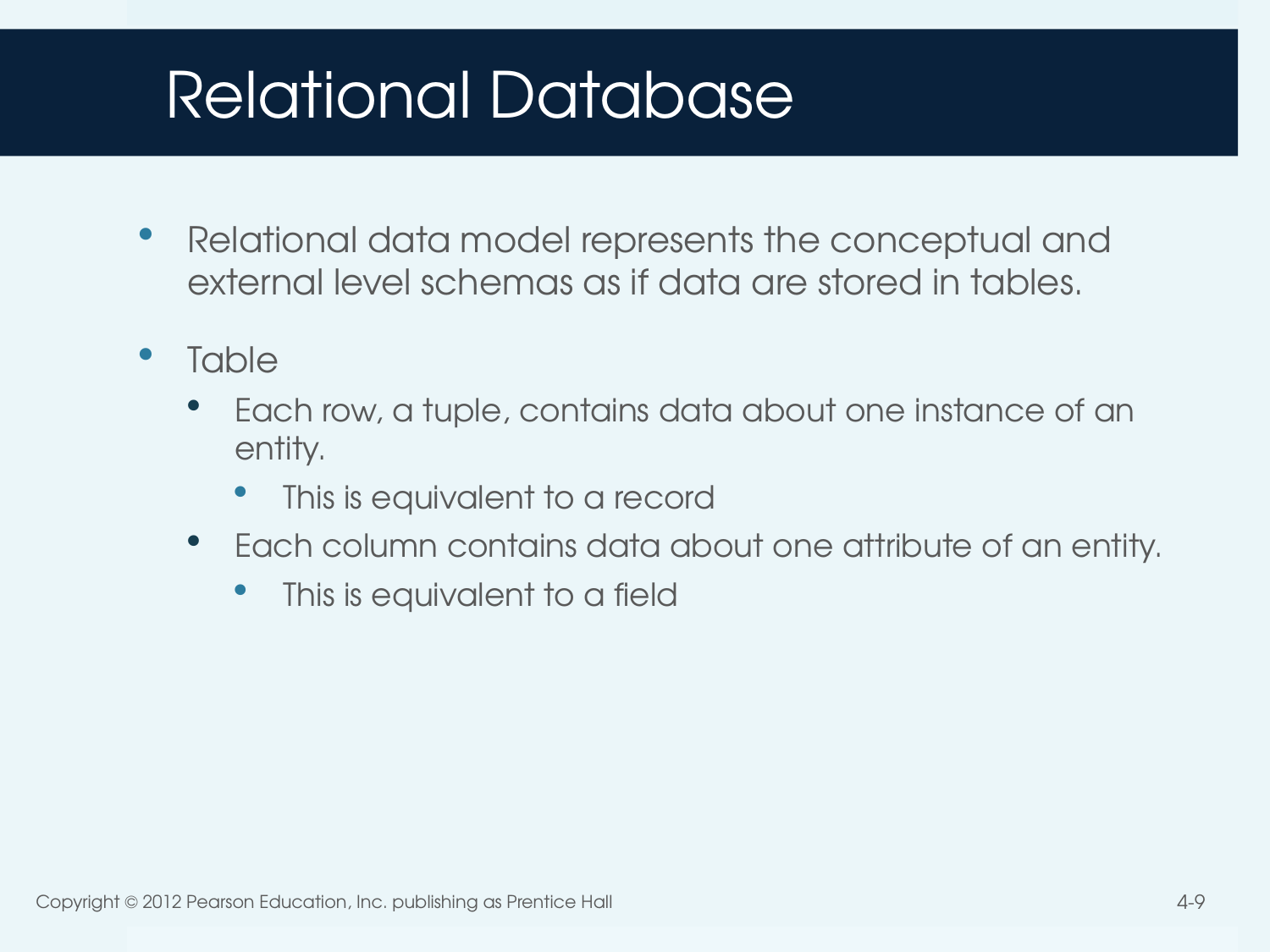

# Relational Database
Relational data model represents the conceptual and external level schemas as if data are stored in tables.
Table
Each row, a tuple, contains data about one instance of an entity.
This is equivalent to a record
Each column contains data about one attribute of an entity.
This is equivalent to a field
Copyright © 2012 Pearson Education, Inc. publishing as Prentice Hall
4-9